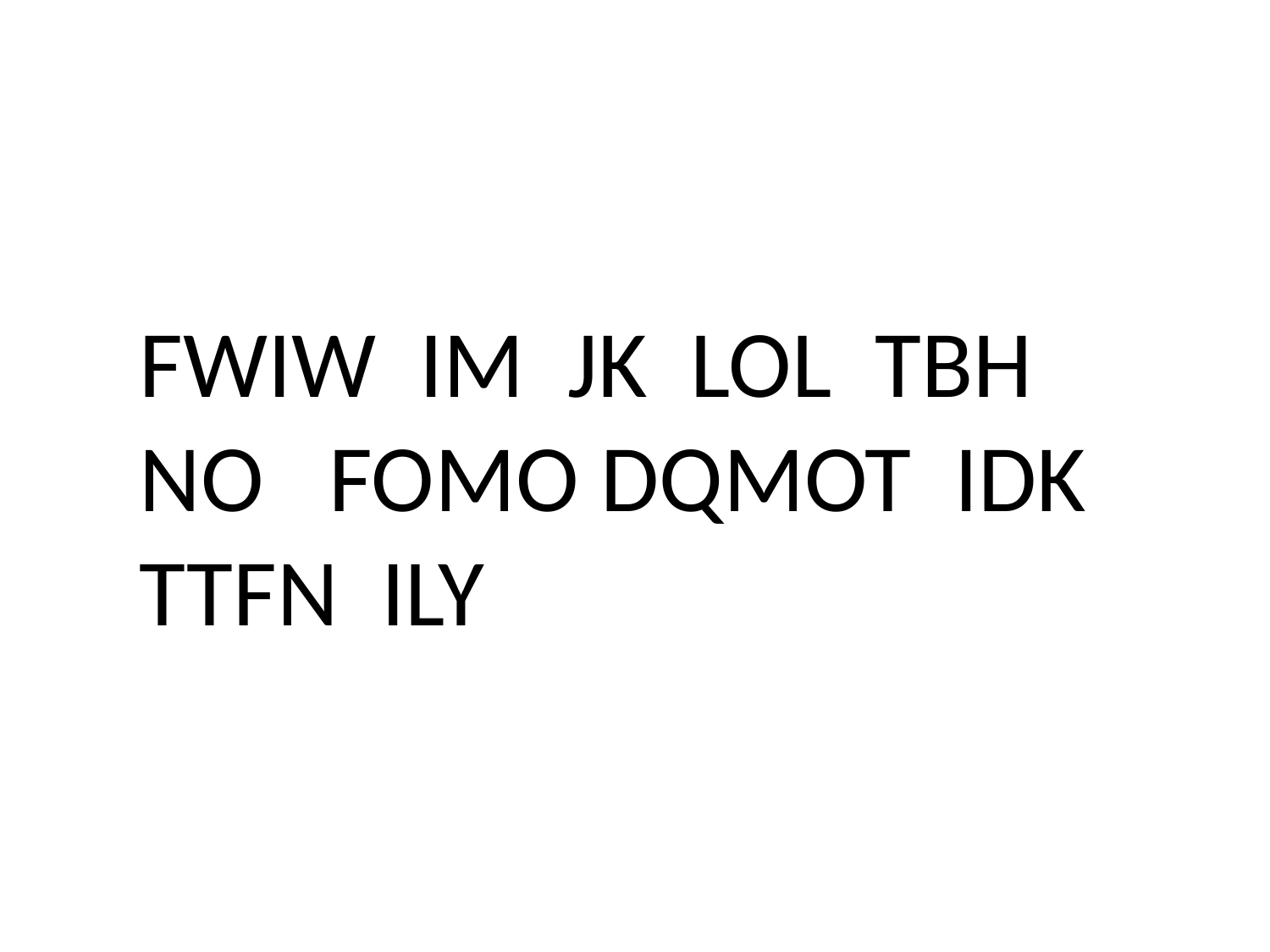

FWIW  IM  JK  LOL  TBH NO   FOMO DQMOT  IDK TTFN  ILY